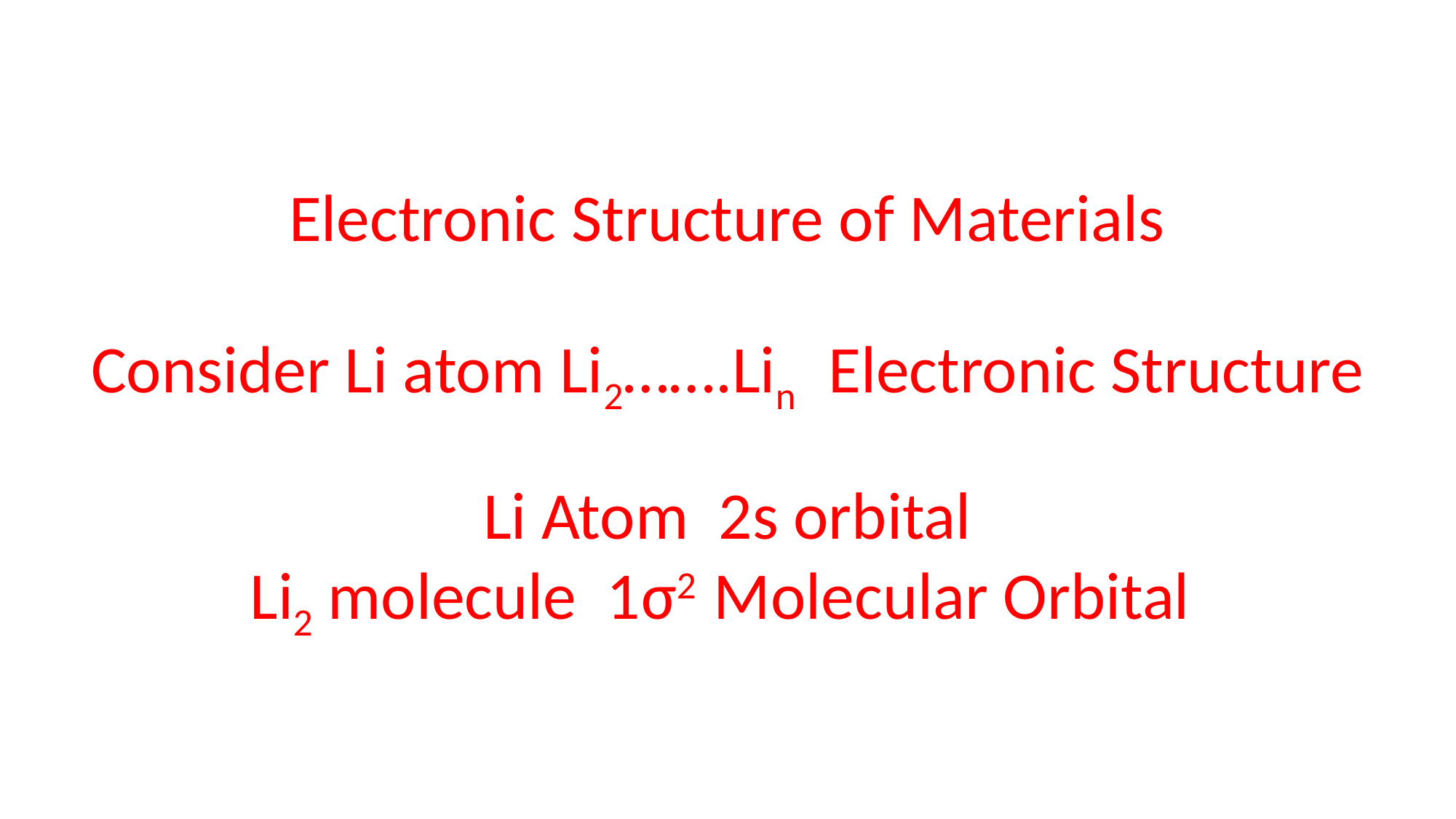

# Electronic Structure of Materials Consider Li atom Li2…….Lin   Electronic Structure Li Atom  2s orbital Li2 molecule  1σ2  Molecular Orbital